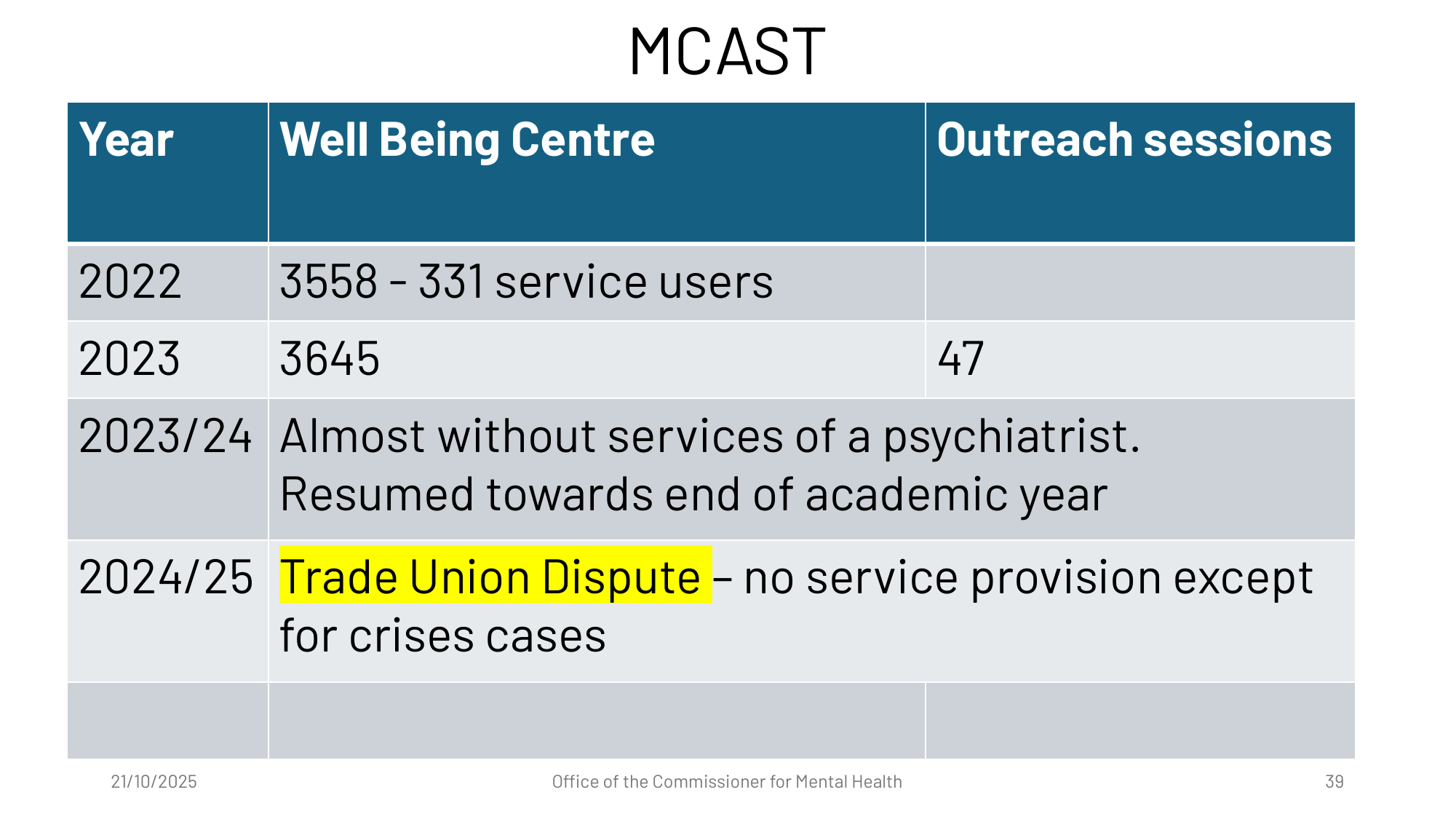

# MCAST
| Year | Well Being Centre | Outreach sessions |
| --- | --- | --- |
| 2022 | 3558 - 331 service users |  |
| 2023 | 3645 | 47 |
| 2023/24 | Almost without services of a psychiatrist. Resumed towards end of academic year |  |
| 2024/25 | Trade Union Dispute – no service provision except for crises cases |  |
|  |  |  |
21/10/2025
Office of the Commissioner for Mental Health
39